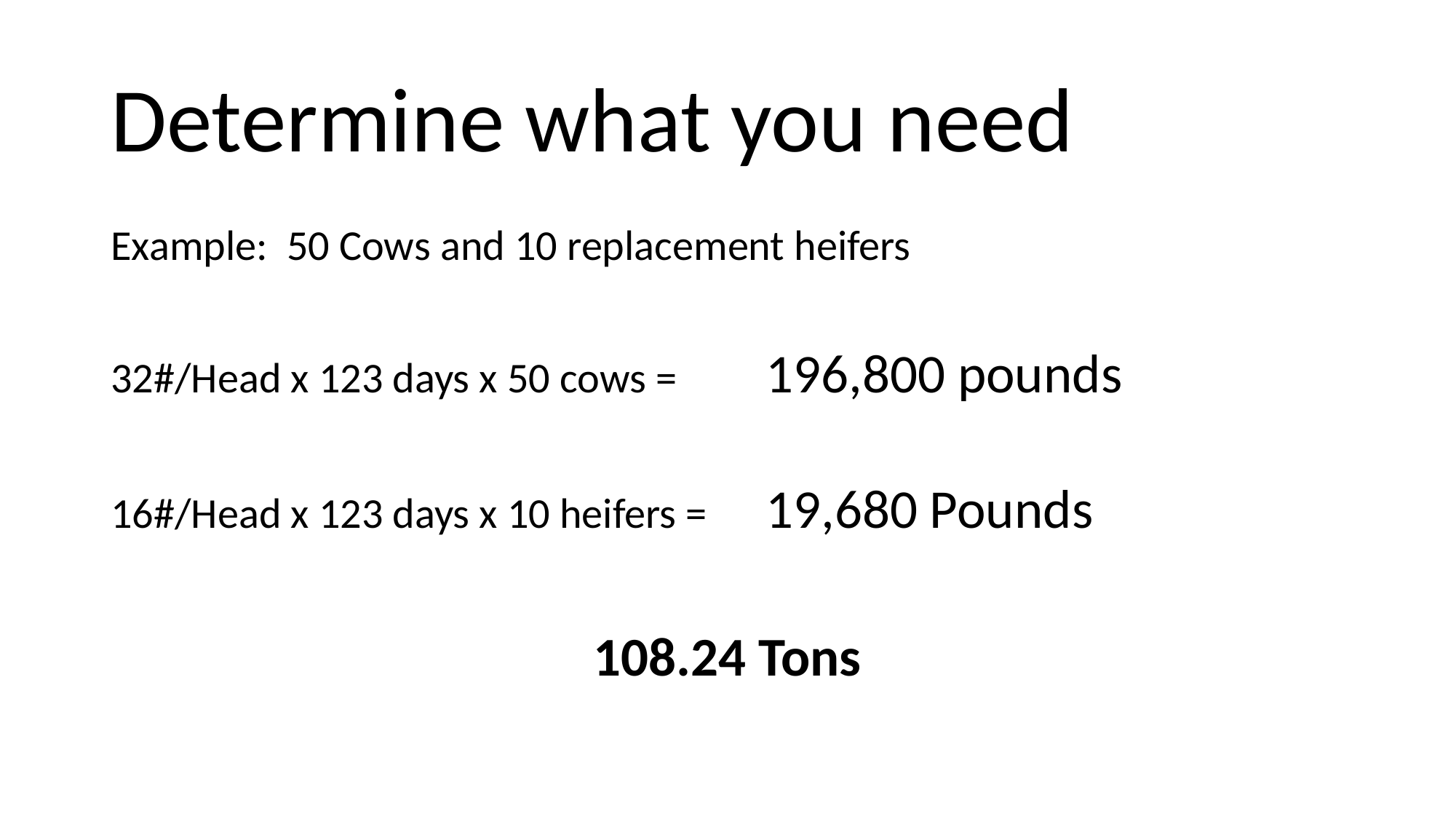

# Determine what you need
Example:  50 Cows and 10 replacement heifers

32#/Head x 123 days x 50 cows = 	196,800 pounds

16#/Head x 123 days x 10 heifers =	19,680 Pounds

108.24 Tons